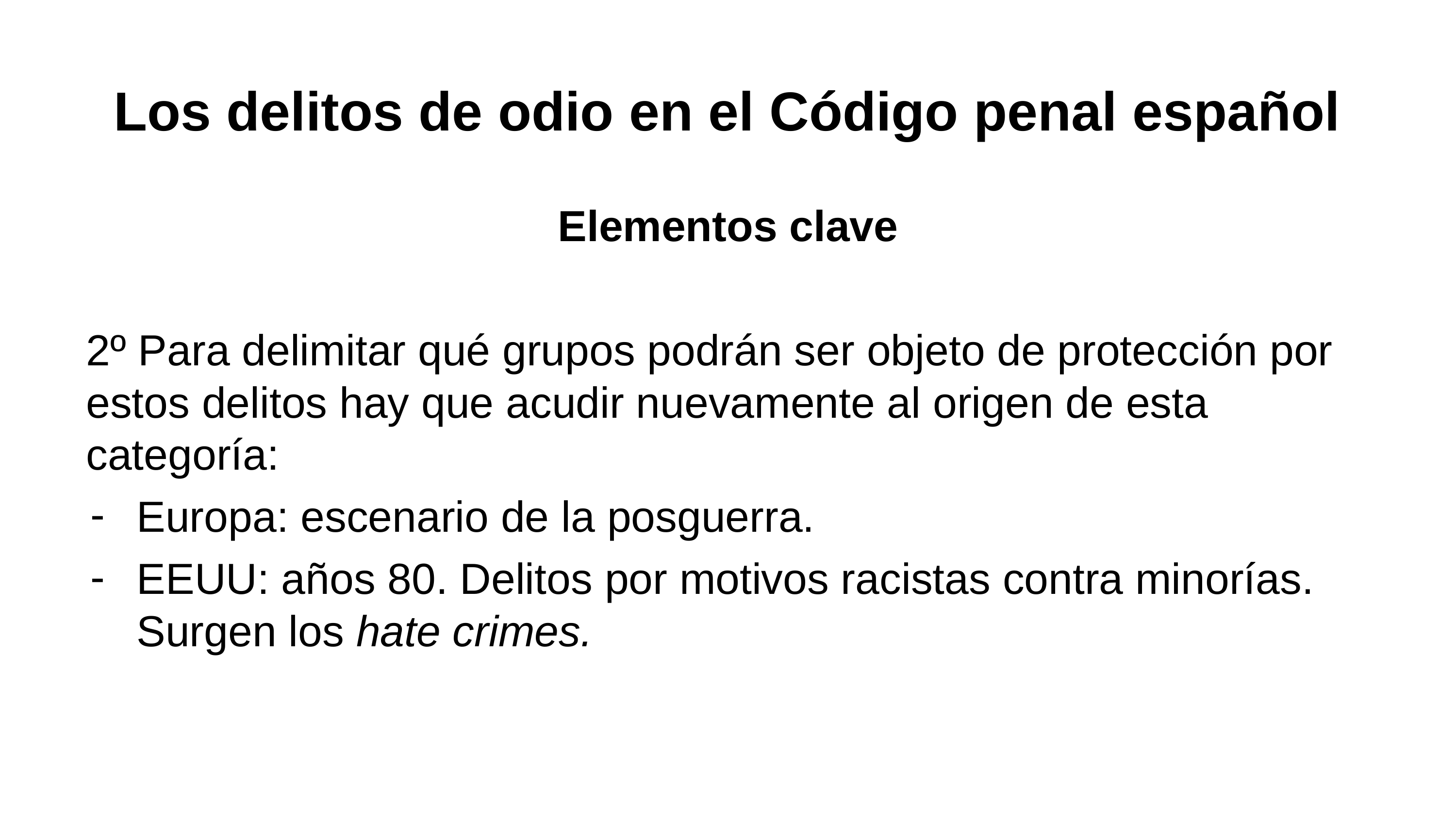

# Los delitos de odio en el Código penal español

Elementos clave

2º Para delimitar qué grupos podrán ser objeto de protección por estos delitos hay que acudir nuevamente al origen de esta categoría:
Europa: escenario de la posguerra.
EEUU: años 80. Delitos por motivos racistas contra minorías. Surgen los hate crimes.